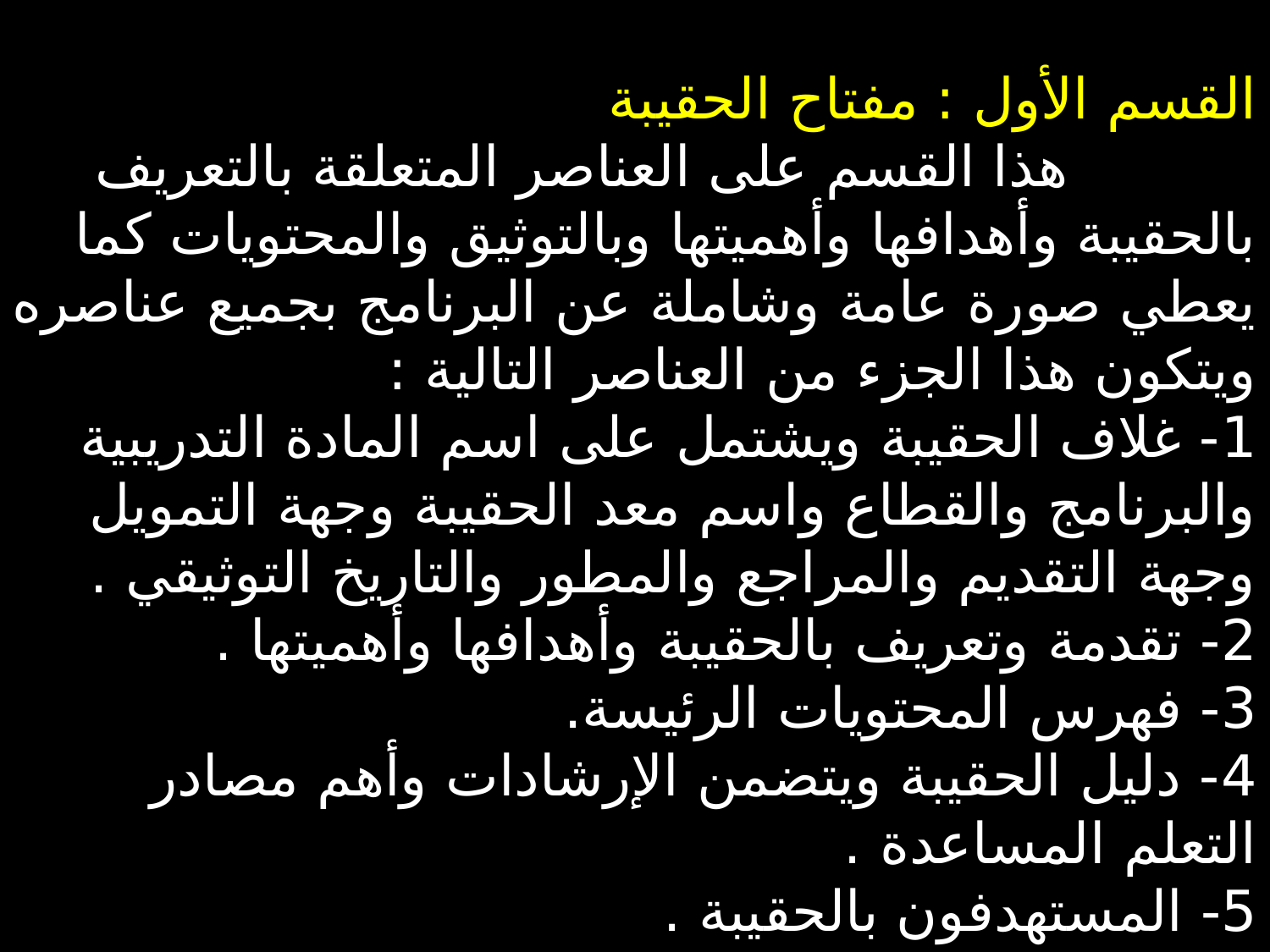

مكونات الحقيبة التدريبية الفاعلة :
تتألف  الحقيبة تدريبية من خمسة أقسام رئيسة على النحو الآتي :
القسم الأول : مفتاح الحقيبة :
ويحتوي هذا القسم على العناصر المتعلقة بالتعريف بالحقيبة وأهدافها وأهميتها وبالتوثيق والمحتويات كما يعطي صورة عامة وشاملة عن البرنامج بجميع عناصره ويتكون هذا الجزء من العناصر التالية :
1- غلاف الحقيبة ويشتمل على اسم المادة التدريبية والبرنامج والقطاع واسم معد الحقيبة وجهة التمويل وجهة التقديم والمراجع والمطور والتاريخ التوثيقي .
2- تقدمة وتعريف بالحقيبة وأهدافها وأهميتها .
3- فهرس المحتويات الرئيسة.
4- دليل الحقيبة ويتضمن الإرشادات وأهم مصادر التعلم المساعدة .
5- المستهدفون بالحقيبة .
6- الخبرات السابقة المطلوب توفرها كمتطلبات سابقة للتدريب .
7- توزيع الزمن المخصص لاستخدام الحقيبة.